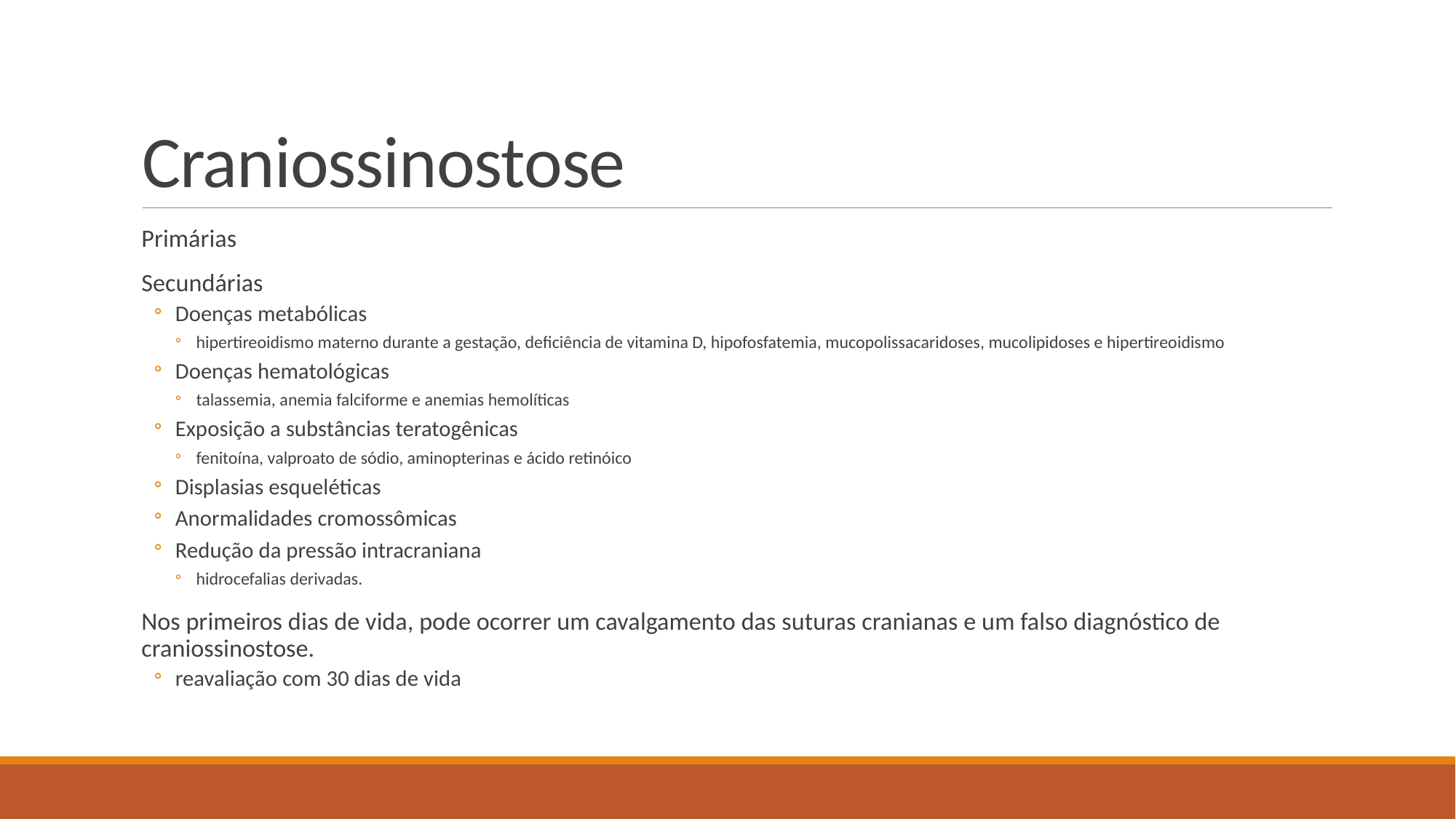

# Craniossinostose
Primárias
Secundárias
Doenças metabólicas
hipertireoidismo materno durante a gestação, deficiência de vitamina D, hipofosfatemia, mucopolissacaridoses, mucolipidoses e hipertireoidismo
Doenças hematológicas
talassemia, anemia falciforme e anemias hemolíticas
Exposição a substâncias teratogênicas
fenitoína, valproato de sódio, aminopterinas e ácido retinóico
Displasias esqueléticas
Anormalidades cromossômicas
Redução da pressão intracraniana
hidrocefalias derivadas.
Nos primeiros dias de vida, pode ocorrer um cavalgamento das suturas cranianas e um falso diagnóstico de craniossinostose.
reavaliação com 30 dias de vida